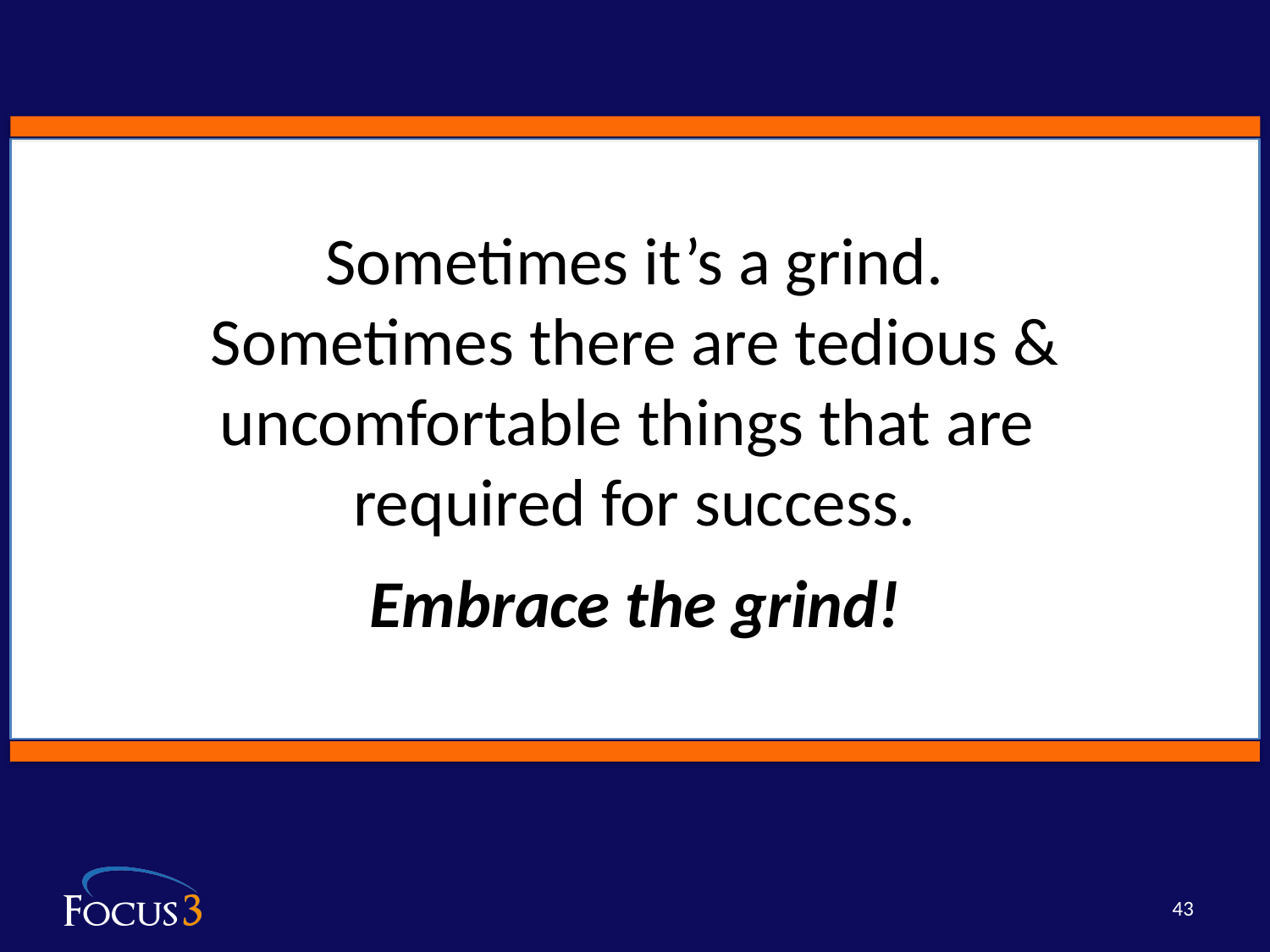

Sometimes it’s a grind.
Sometimes there are tedious & uncomfortable things that are
required for success.
Embrace the grind!
43